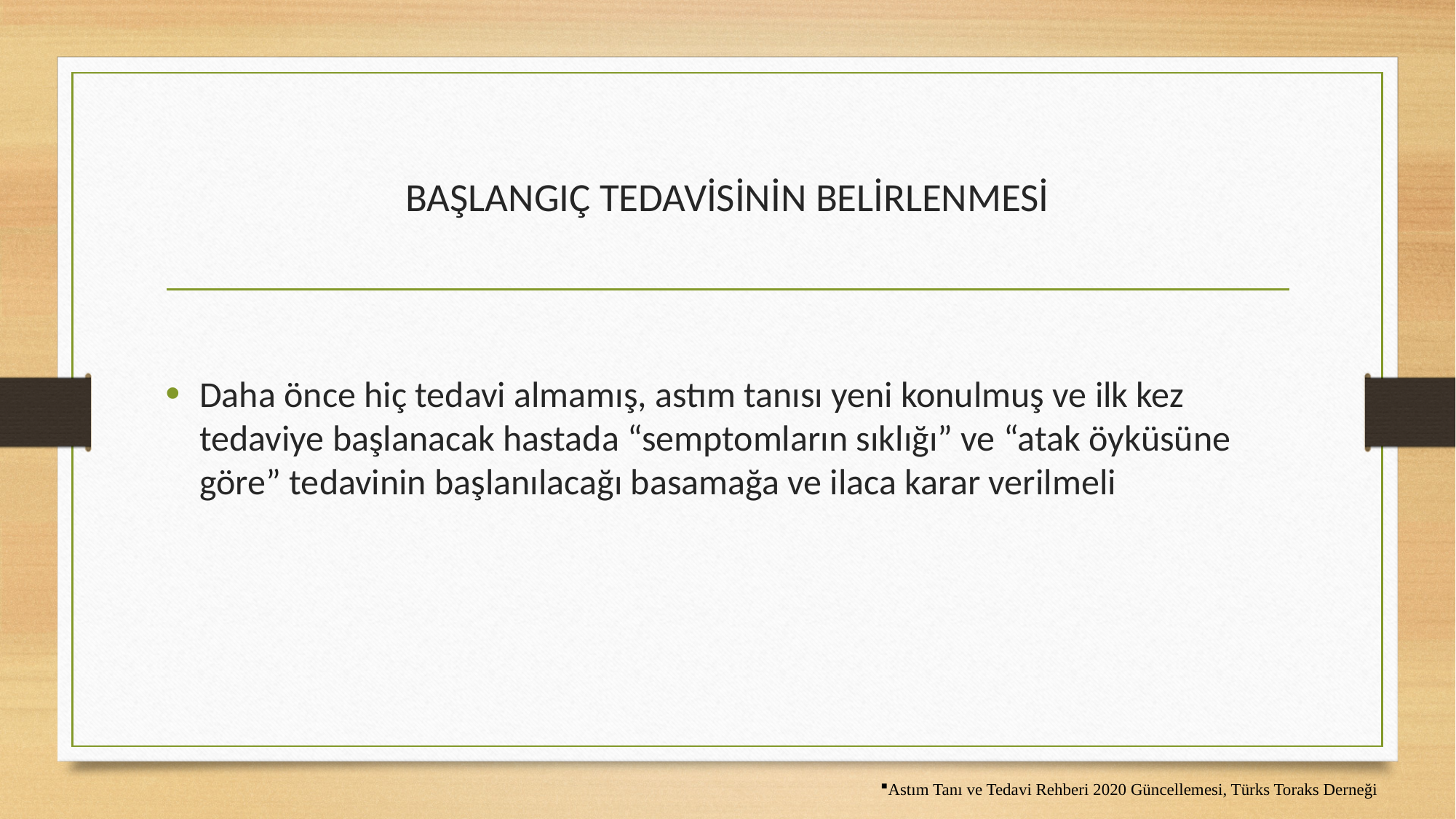

# BAŞLANGIÇ TEDAVİSİNİN BELİRLENMESİ

Daha önce hiç tedavi almamış, astım tanısı yeni konulmuş ve ilk kez tedaviye başlanacak hastada “semptomların sıklığı” ve “atak öyküsüne göre” tedavinin başlanılacağı basamağa ve ilaca karar verilmeli
Astım Tanı ve Tedavi Rehberi 2020 Güncellemesi, Türks Toraks Derneği